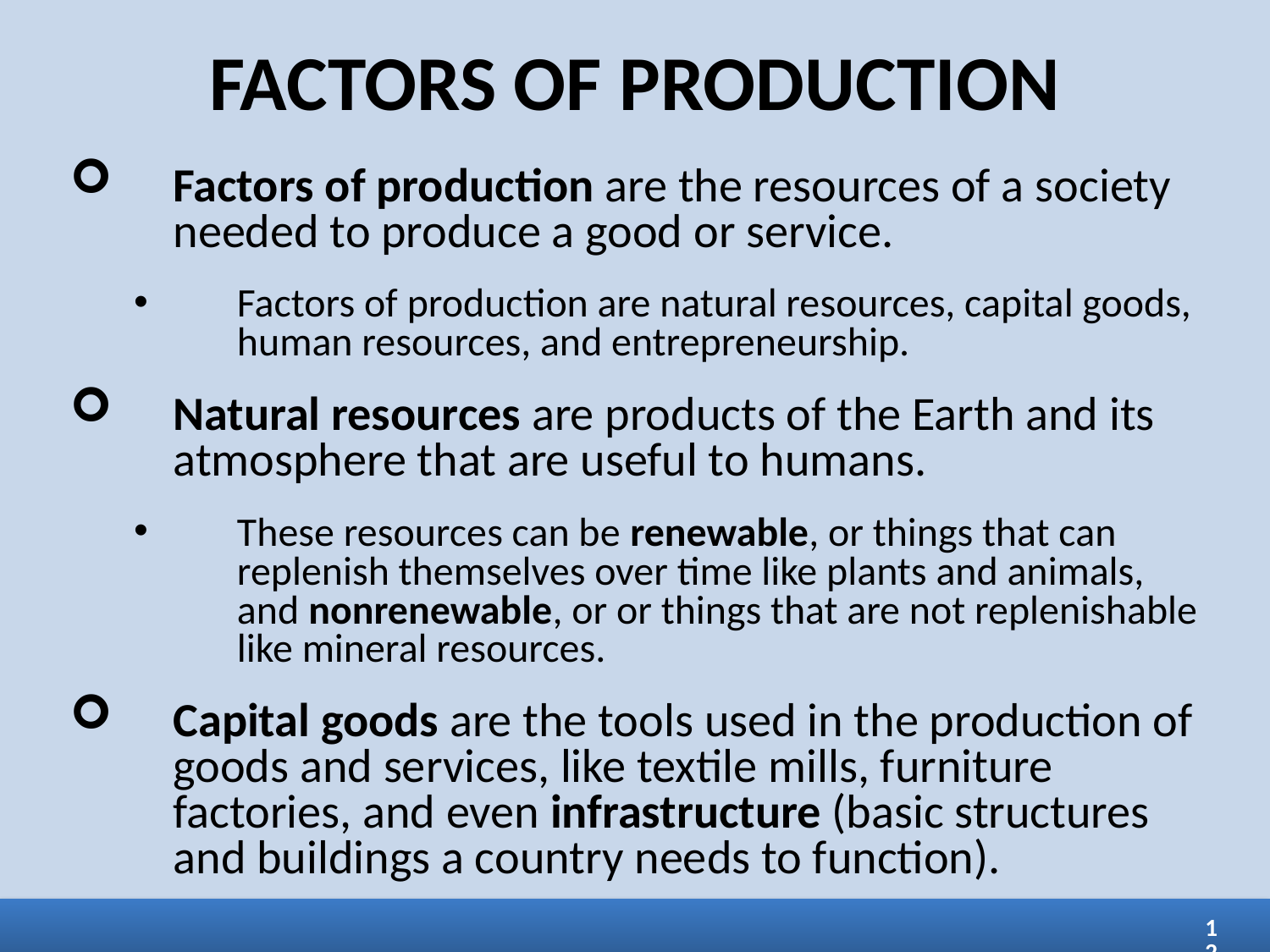

FACTORS OF PRODUCTION
Factors of production are the resources of a society needed to produce a good or service.
Factors of production are natural resources, capital goods, human resources, and entrepreneurship.
Natural resources are products of the Earth and its atmosphere that are useful to humans.
These resources can be renewable, or things that can replenish themselves over time like plants and animals, and nonrenewable, or or things that are not replenishable like mineral resources.
Capital goods are the tools used in the production of goods and services, like textile mills, furniture factories, and even infrastructure (basic structures and buildings a country needs to function).
12